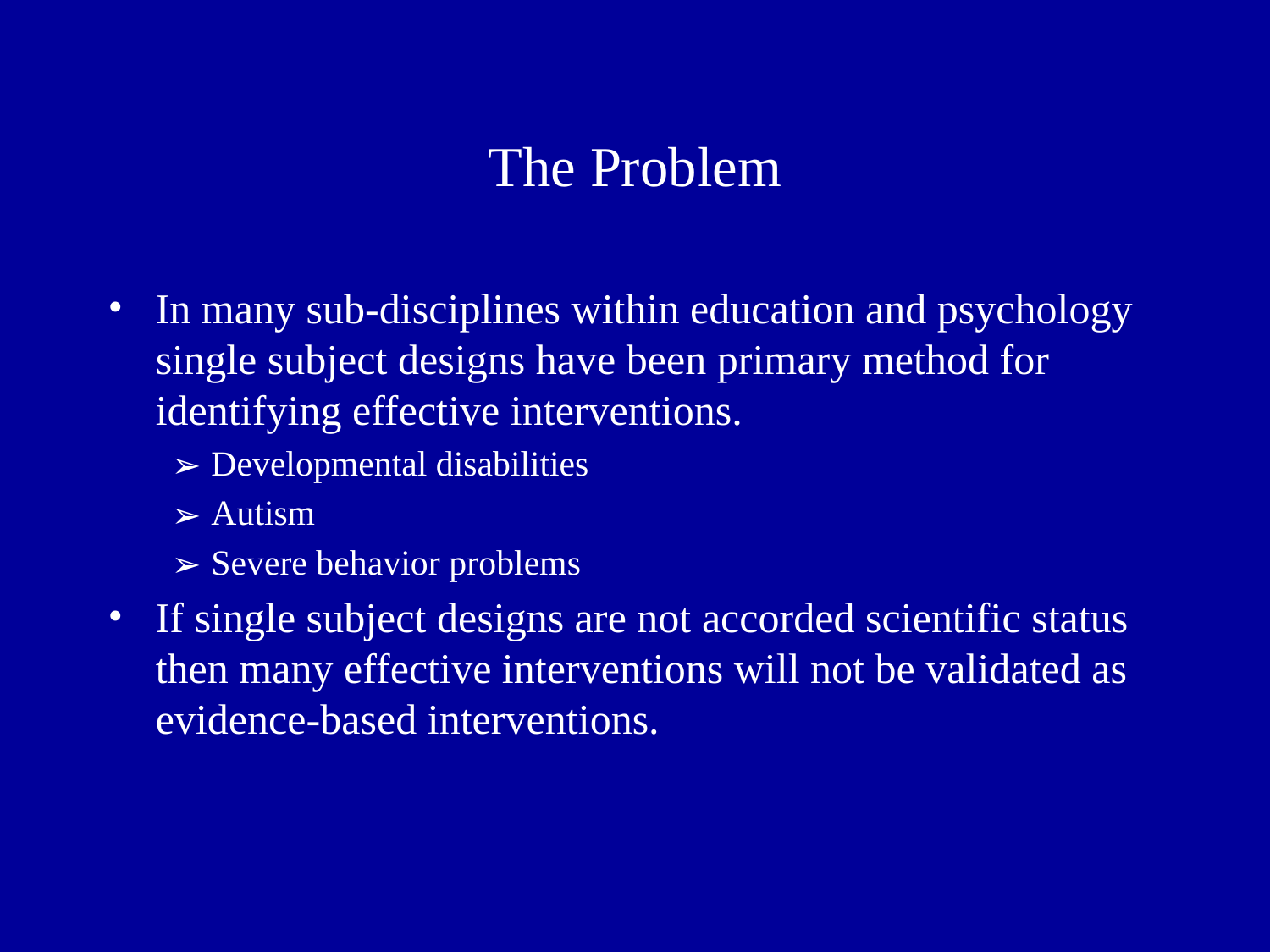

# The Problem
In many sub-disciplines within education and psychology single subject designs have been primary method for identifying effective interventions.
Developmental disabilities
Autism
Severe behavior problems
If single subject designs are not accorded scientific status then many effective interventions will not be validated as evidence-based interventions.